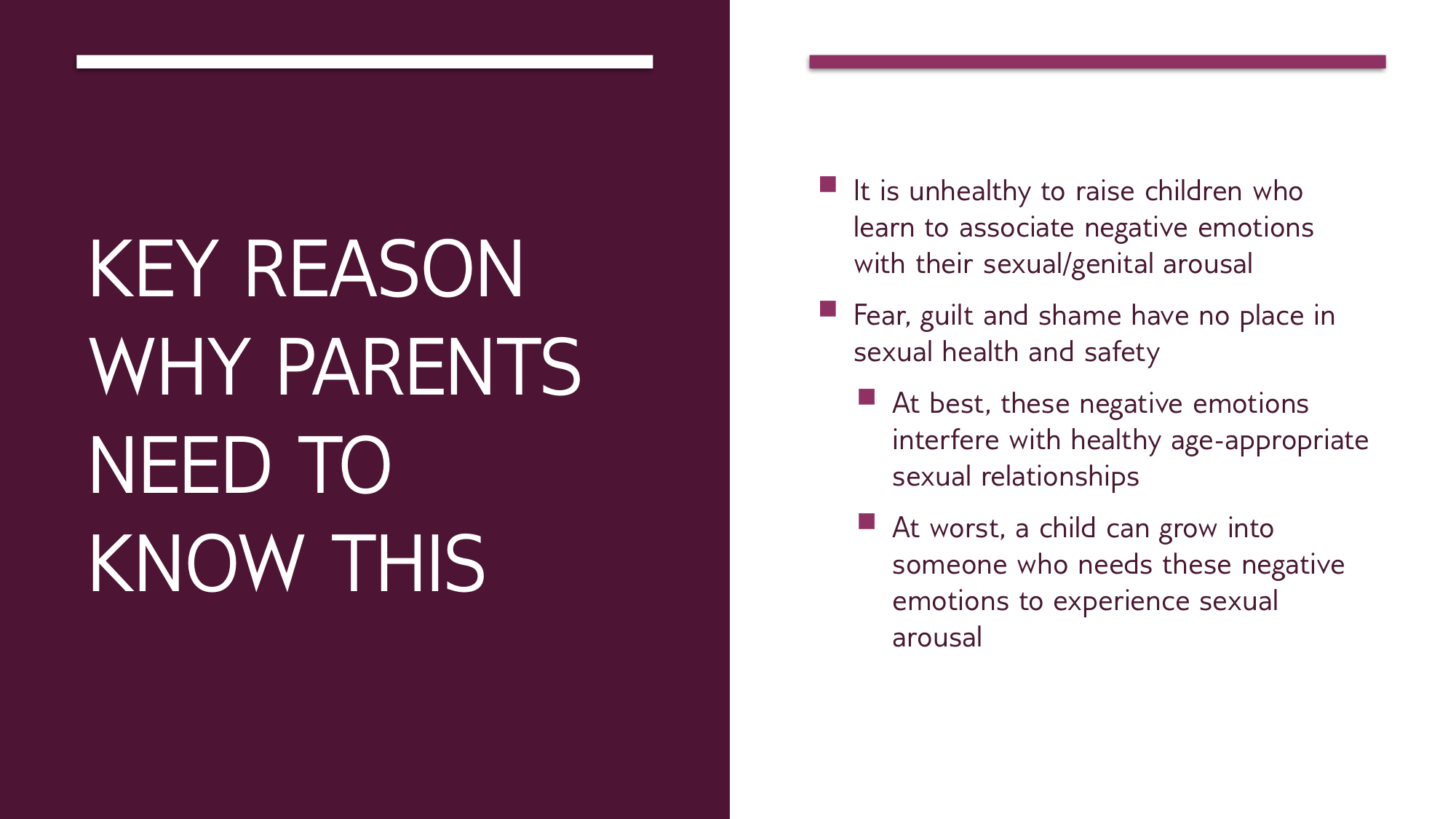

# Key reason why parents need to  know this
It is unhealthy to raise children who learn to associate negative emotions with their sexual/genital arousal
Fear, guilt and shame have no place in sexual health and safety
At best, these negative emotions interfere with healthy age-appropriate sexual relationships
At worst, a child can grow into someone who needs these negative emotions to experience sexual arousal